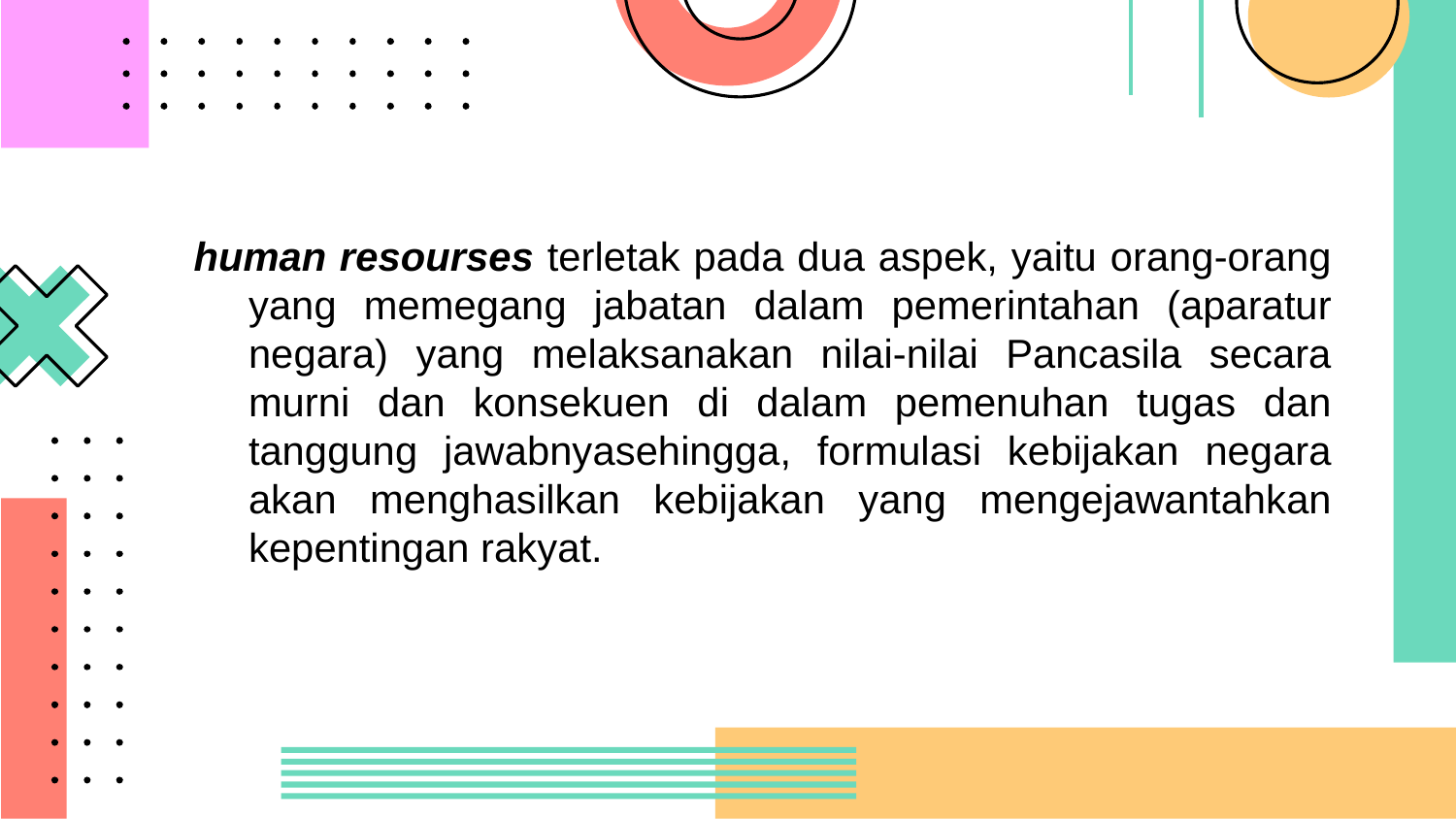

human resourses terletak pada dua aspek, yaitu orang-orang yang memegang jabatan dalam pemerintahan (aparatur negara) yang melaksanakan nilai-nilai Pancasila secara murni dan konsekuen di dalam pemenuhan tugas dan tanggung jawabnyasehingga, formulasi kebijakan negara akan menghasilkan kebijakan yang mengejawantahkan kepentingan rakyat.